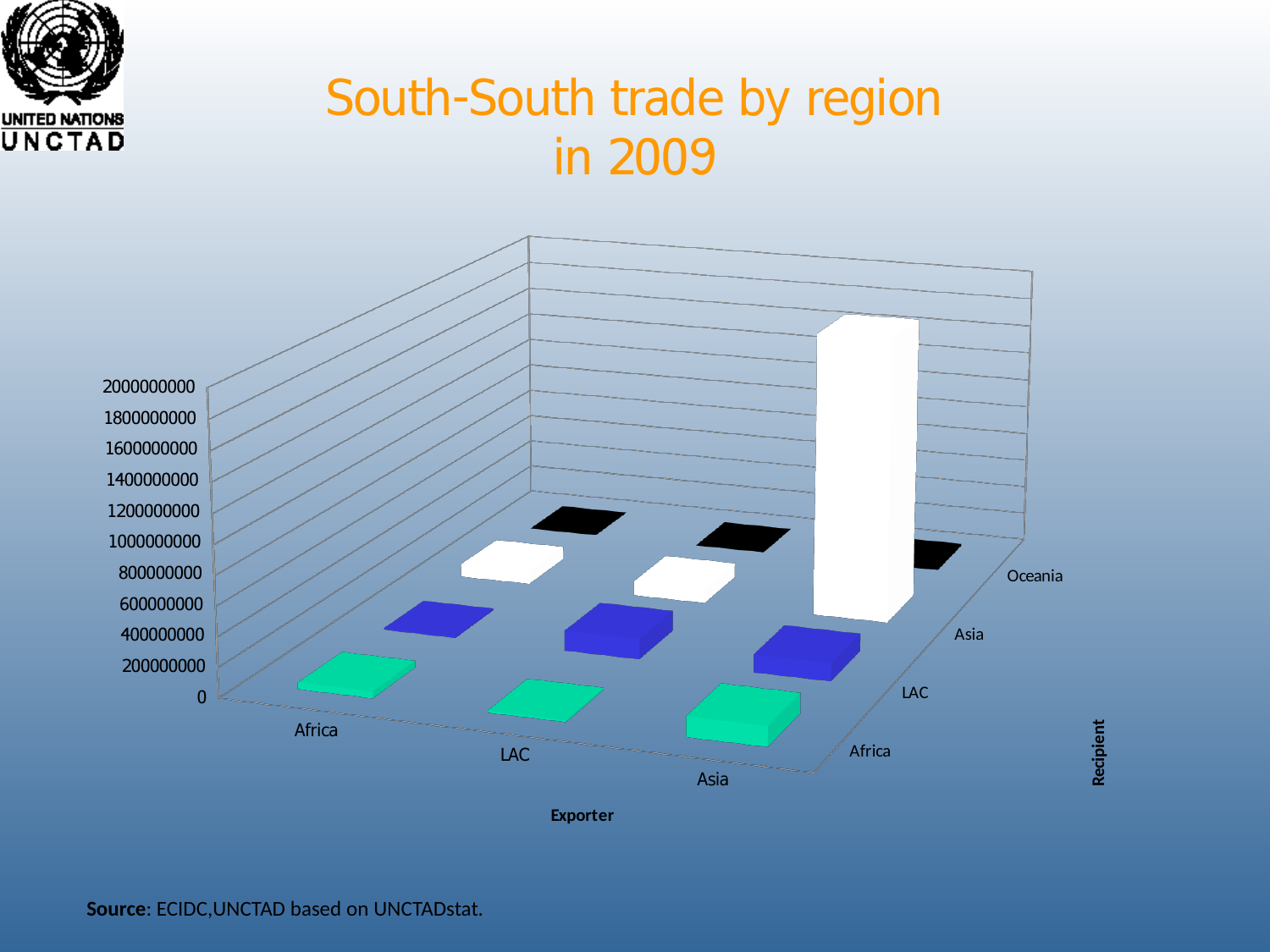

South-South trade by region
in 2009

[unsupported chart]

Source: ECIDC,UNCTAD based on UNCTADstat.